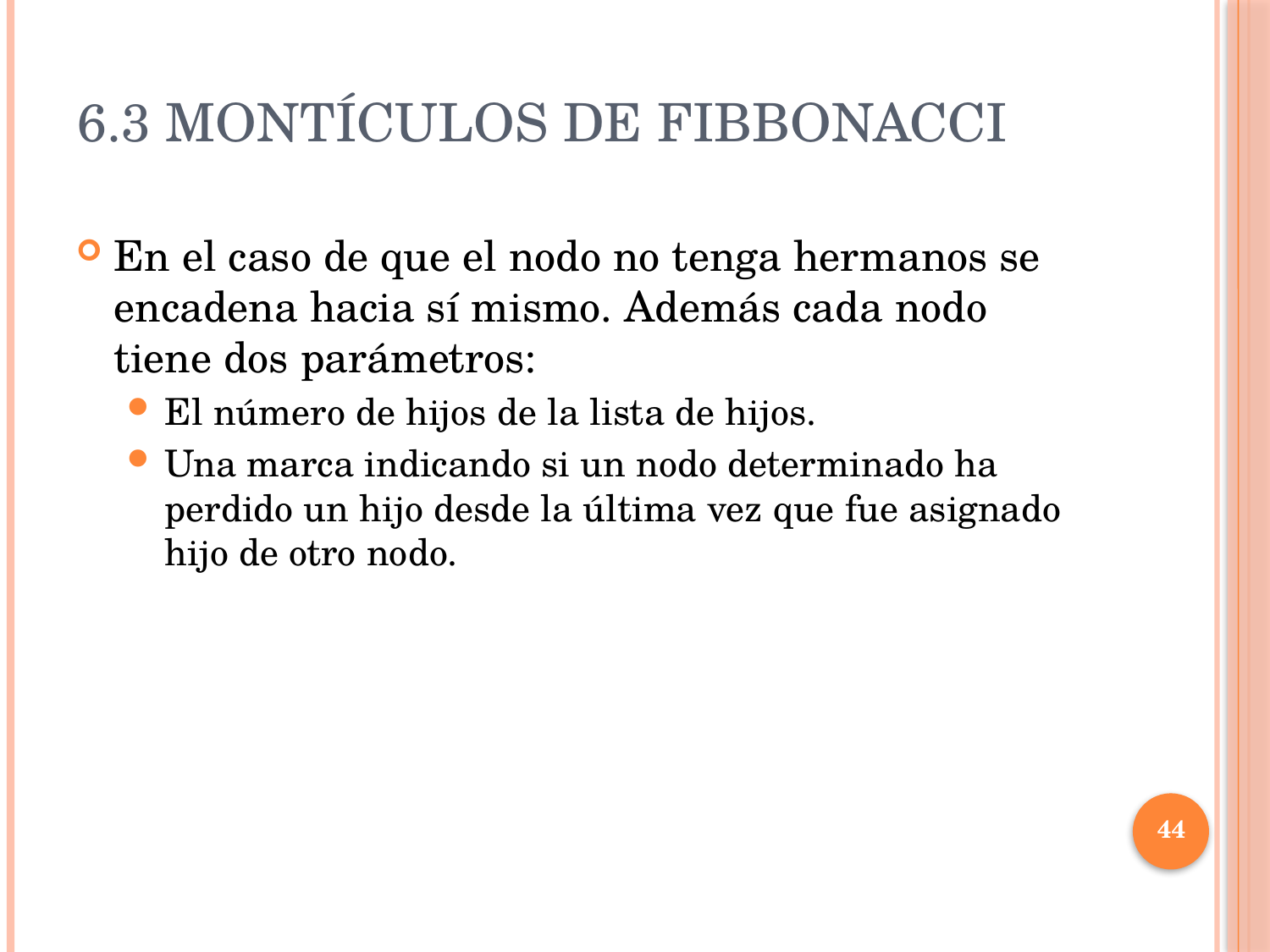

# 6.3 Montículos de Fibbonacci
En el caso de que el nodo no tenga hermanos se encadena hacia sí mismo. Además cada nodo tiene dos parámetros:
El número de hijos de la lista de hijos.
Una marca indicando si un nodo determinado ha perdido un hijo desde la última vez que fue asignado hijo de otro nodo.

44